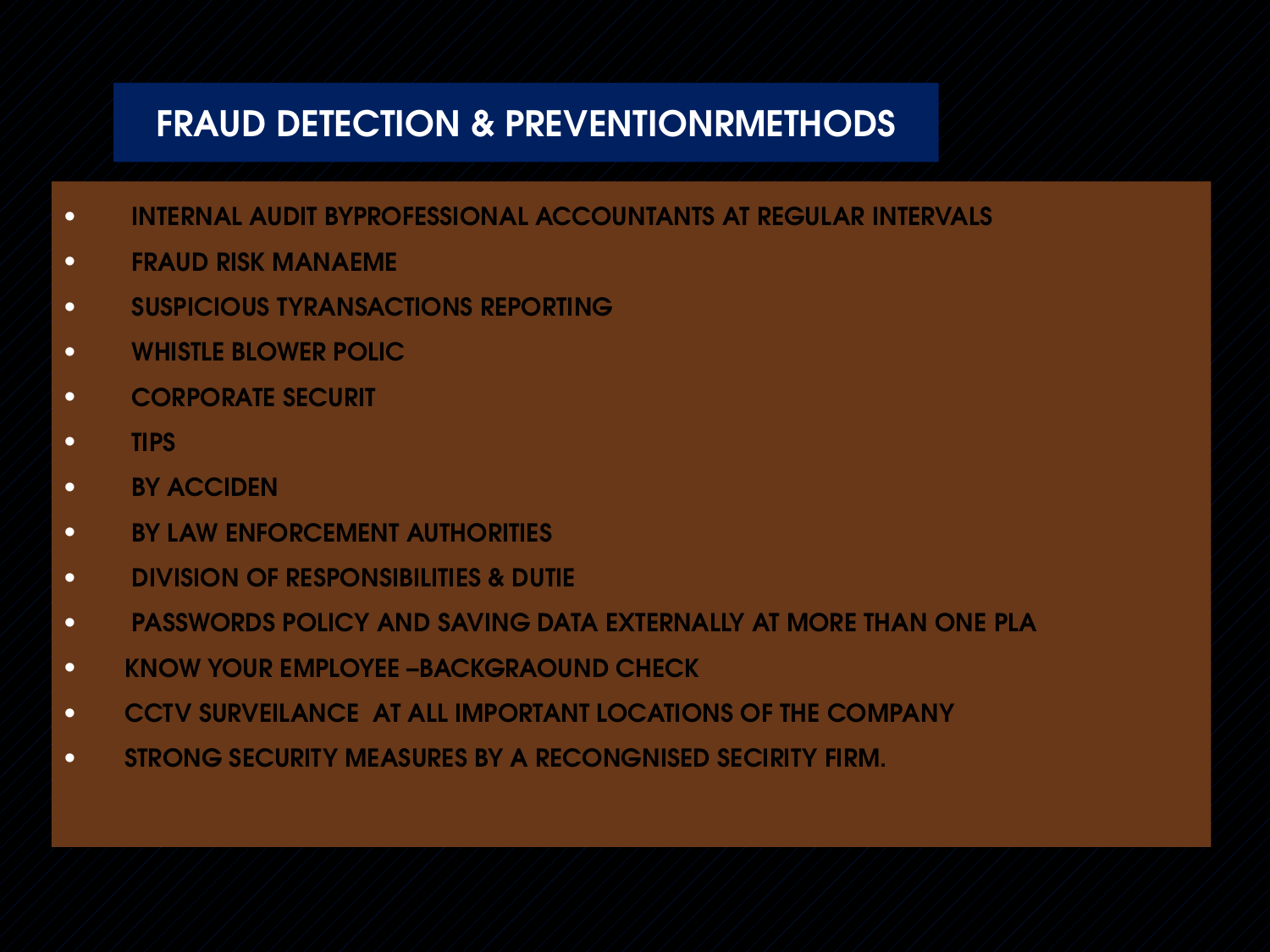

# FRAUD DETECTION & PREVENTIONRMETHODS
    INTERNAL AUDIT BYPROFESSIONAL ACCOUNTANTS AT REGULAR INTERVALS
    FRAUD RISK MANAEME
    SUSPICIOUS TYRANSACTIONS REPORTING
    WHISTLE BLOWER POLIC
    CORPORATE SECURIT
    TIPS
    BY ACCIDEN
    BY LAW ENFORCEMENT AUTHORITIES
    DIVISION OF RESPONSIBILITIES & DUTIE
    PASSWORDS POLICY AND SAVING DATA EXTERNALLY AT MORE THAN ONE PLA
   KNOW YOUR EMPLOYEE –BACKGRAOUND CHECK
   CCTV SURVEILANCE  AT ALL IMPORTANT LOCATIONS OF THE COMPANY
   STRONG SECURITY MEASURES BY A RECONGNISED SECIRITY FIRM.